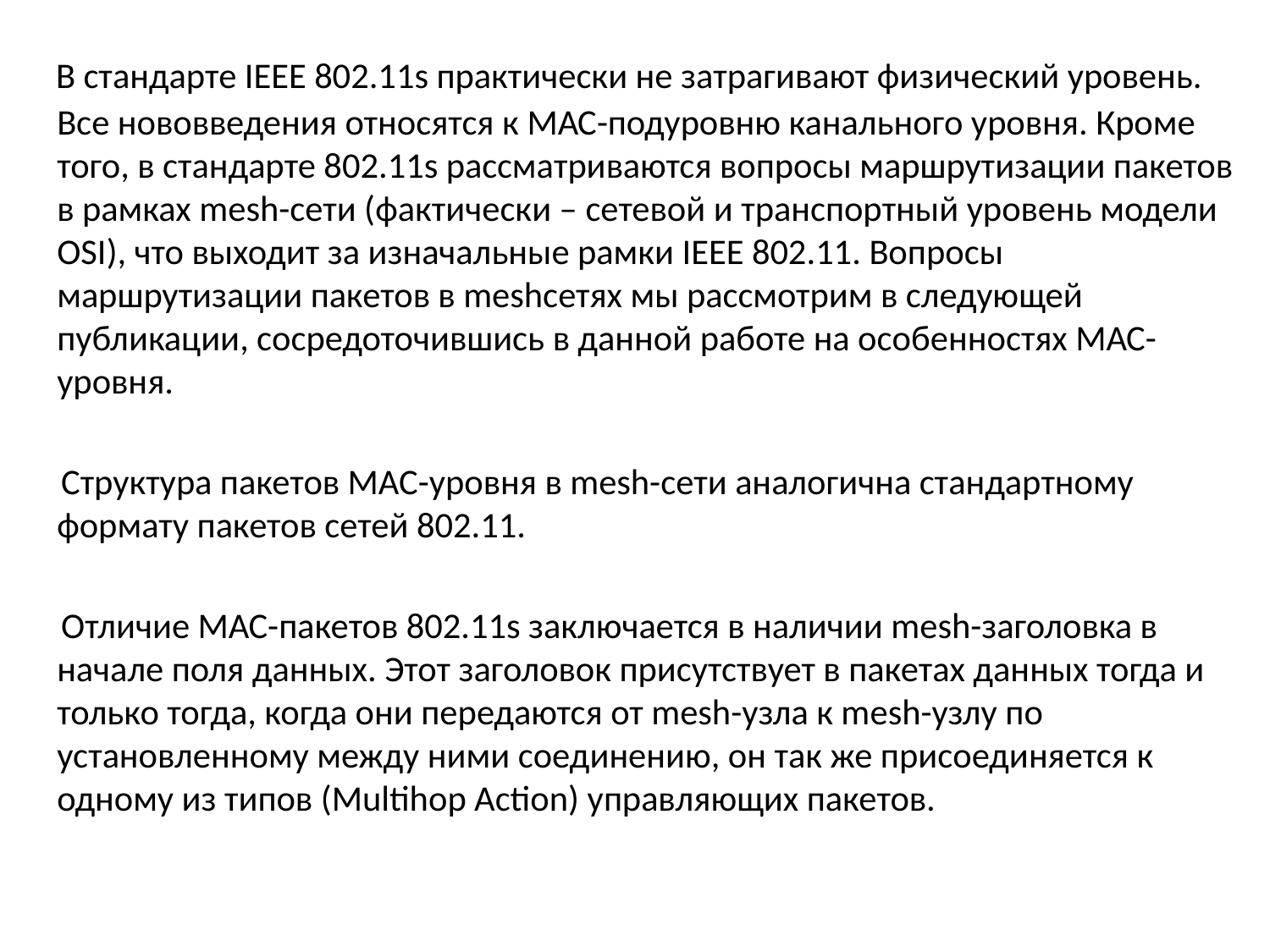

В стандарте IEEE 802.11s практически не затрагивают физический уровень. Все нововведения относятся к МАС-подуровню канального уровня. Кроме того, в стандарте 802.11s рассматриваются вопросы маршрутизации пакетов в рамках mesh-сети (фактически – сетевой и транспортный уровень модели OSI), что выходит за изначальные рамки IEEE 802.11. Вопросы маршрутизации пакетов в meshсетях мы рассмотрим в следующей публикации, сосредоточившись в данной работе на особенностях МАС-уровня.

      Структура пакетов MAC-уровня в mesh-сети аналогична стандартному формату пакетов сетей 802.11.

      Отличие МАС-пакетов 802.11s заключается в наличии mesh-заголовка в начале поля данных. Этот заголовок присутствует в пакетах данных тогда и только тогда, когда они передаются от mesh-узла к mesh-узлу по установленному между ними соединению, он так же присоединяется к одному из типов (Multihop Action) управляющих пакетов.